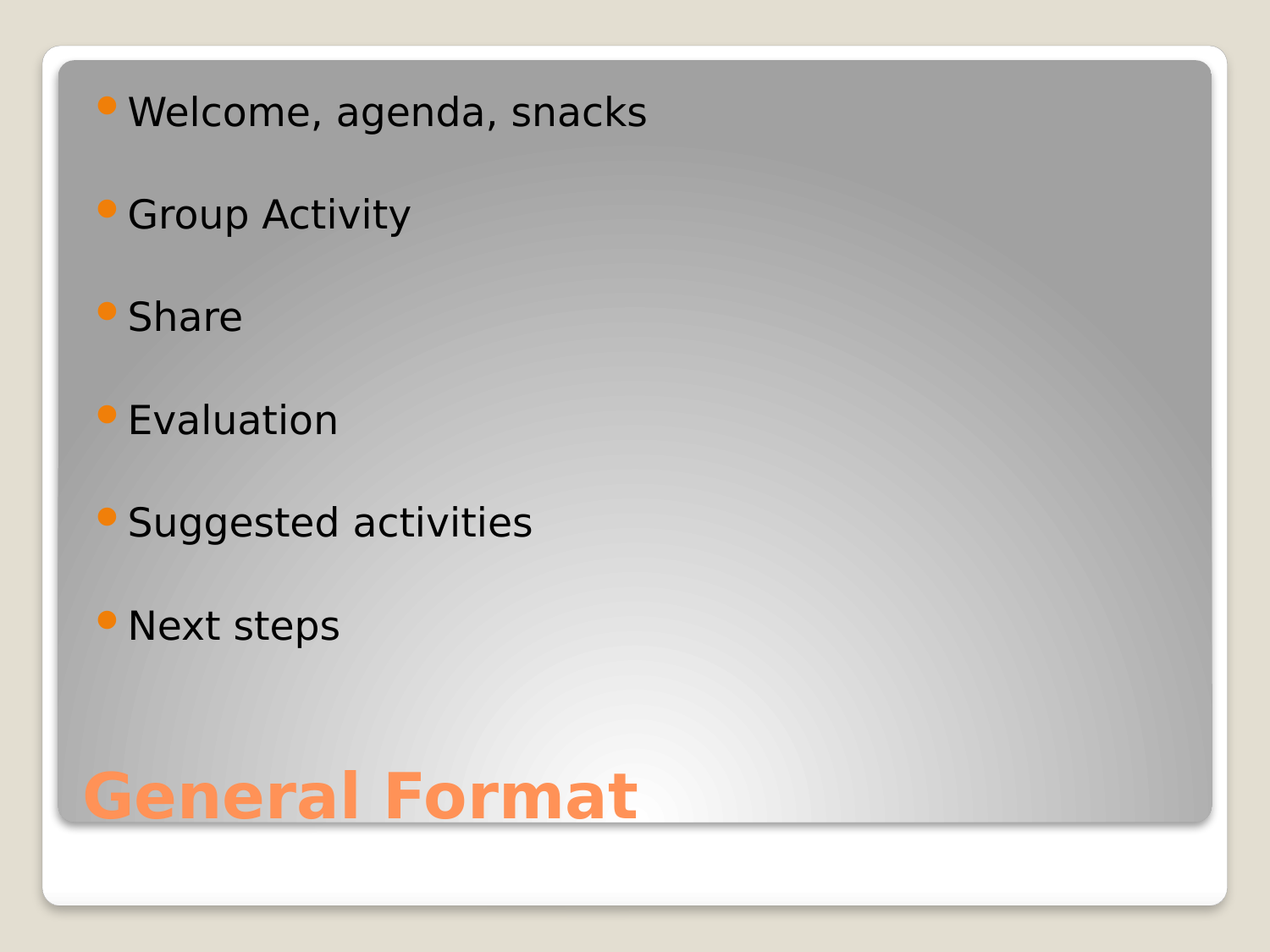

Welcome, agenda, snacks

Group Activity

Share

Evaluation

Suggested activities

Next steps

# General Format